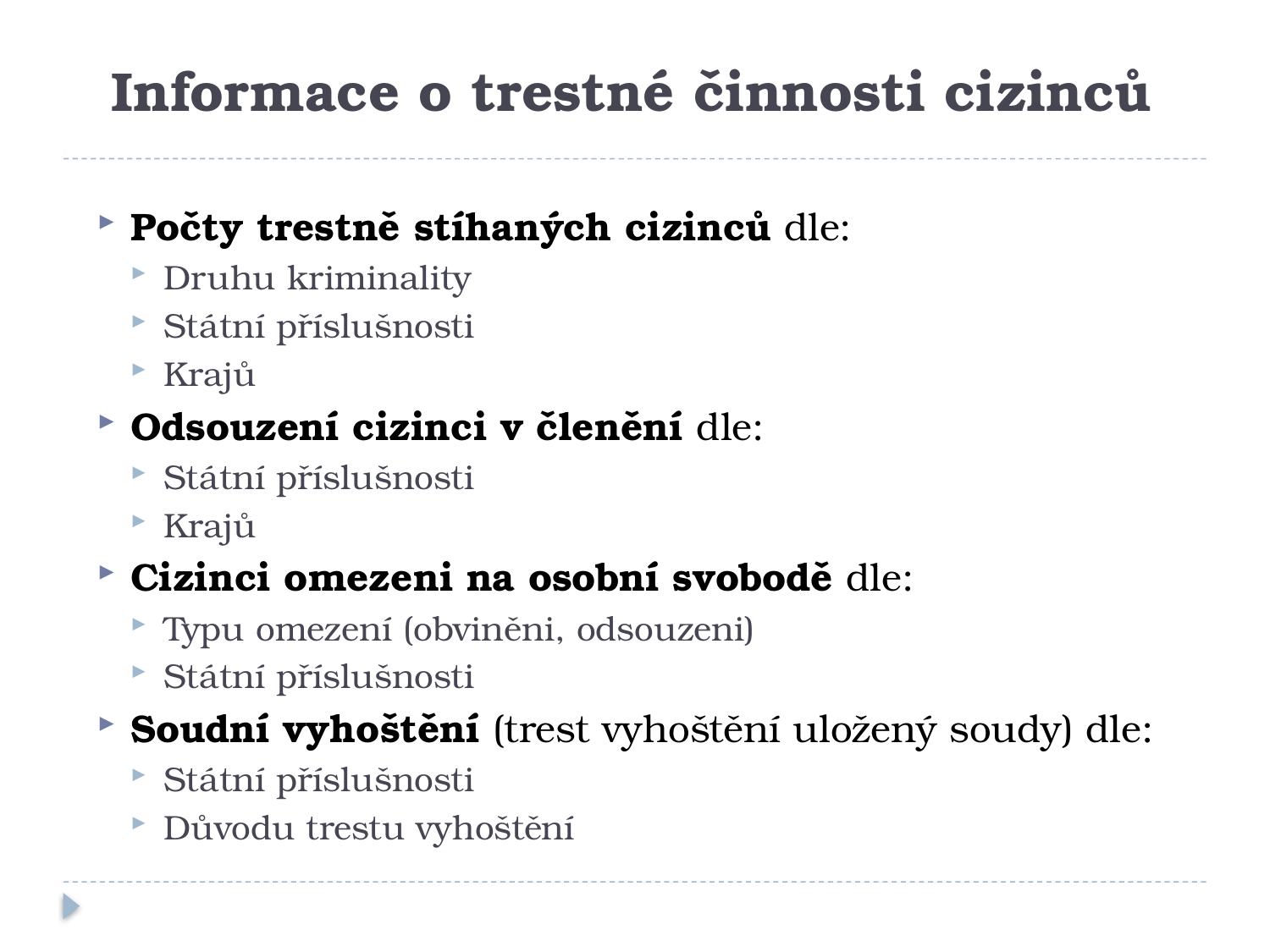

# Informace o trestné činnosti cizinců
Počty trestně stíhaných cizinců dle:
Druhu kriminality
Státní příslušnosti
Krajů
Odsouzení cizinci v členění dle:
Státní příslušnosti
Krajů
Cizinci omezeni na osobní svobodě dle:
Typu omezení (obviněni, odsouzeni)
Státní příslušnosti
Soudní vyhoštění (trest vyhoštění uložený soudy) dle:
Státní příslušnosti
Důvodu trestu vyhoštění